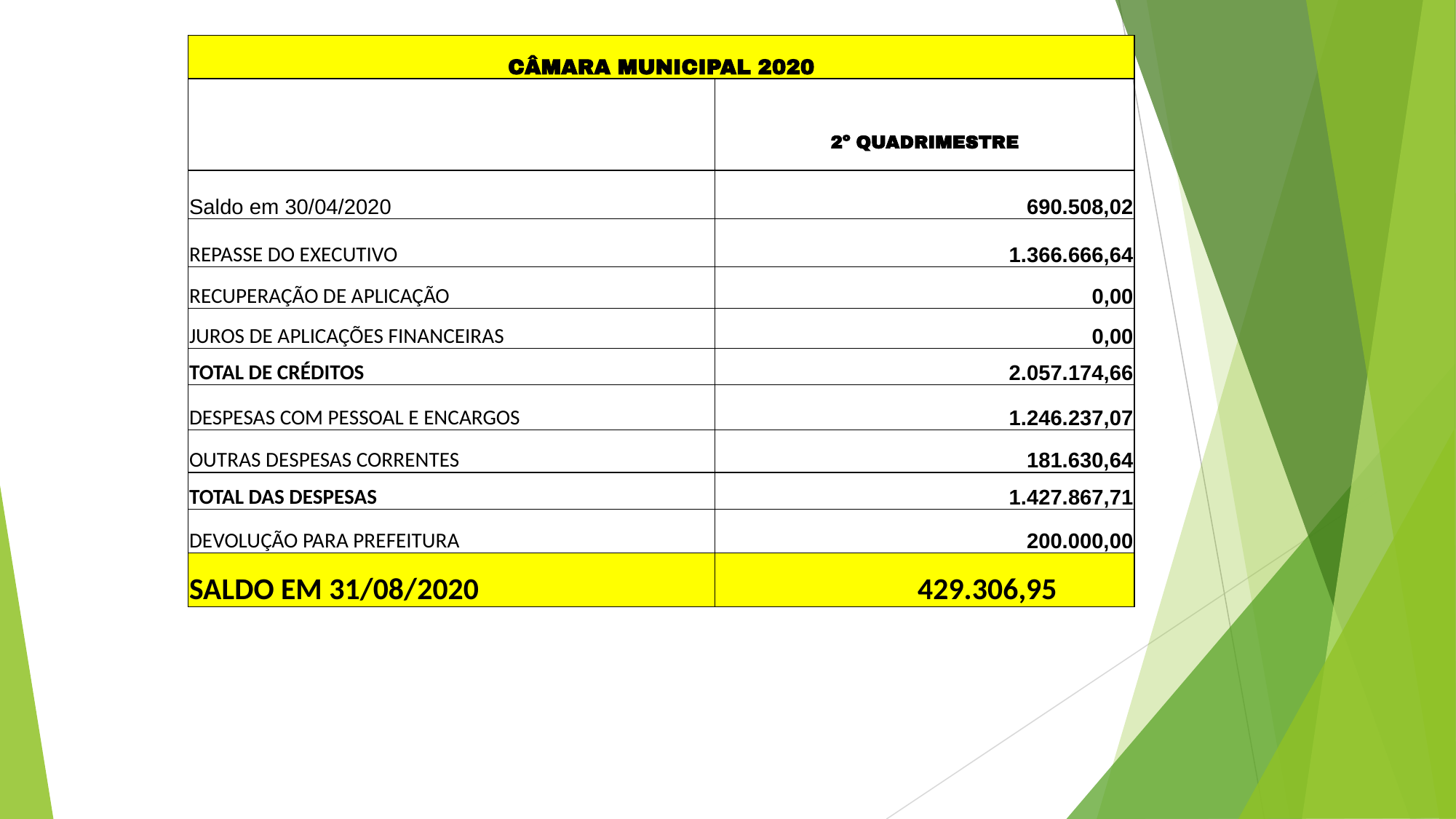

| CÂMARA MUNICIPAL 2020 |  |
| --- | --- |
|  | 2º QUADRIMESTRE |
| Saldo em 30/04/2020 | 690.508,02 |
| REPASSE DO EXECUTIVO | 1.366.666,64 |
| RECUPERAÇÃO DE APLICAÇÃO | 0,00 |
| JUROS DE APLICAÇÕES FINANCEIRAS | 0,00 |
| TOTAL DE CRÉDITOS | 2.057.174,66 |
| DESPESAS COM PESSOAL E ENCARGOS | 1.246.237,07 |
| OUTRAS DESPESAS CORRENTES | 181.630,64 |
| TOTAL DAS DESPESAS | 1.427.867,71 |
| DEVOLUÇÃO PARA PREFEITURA | 200.000,00 |
| SALDO EM 31/08/2020 | 429.306,95 |